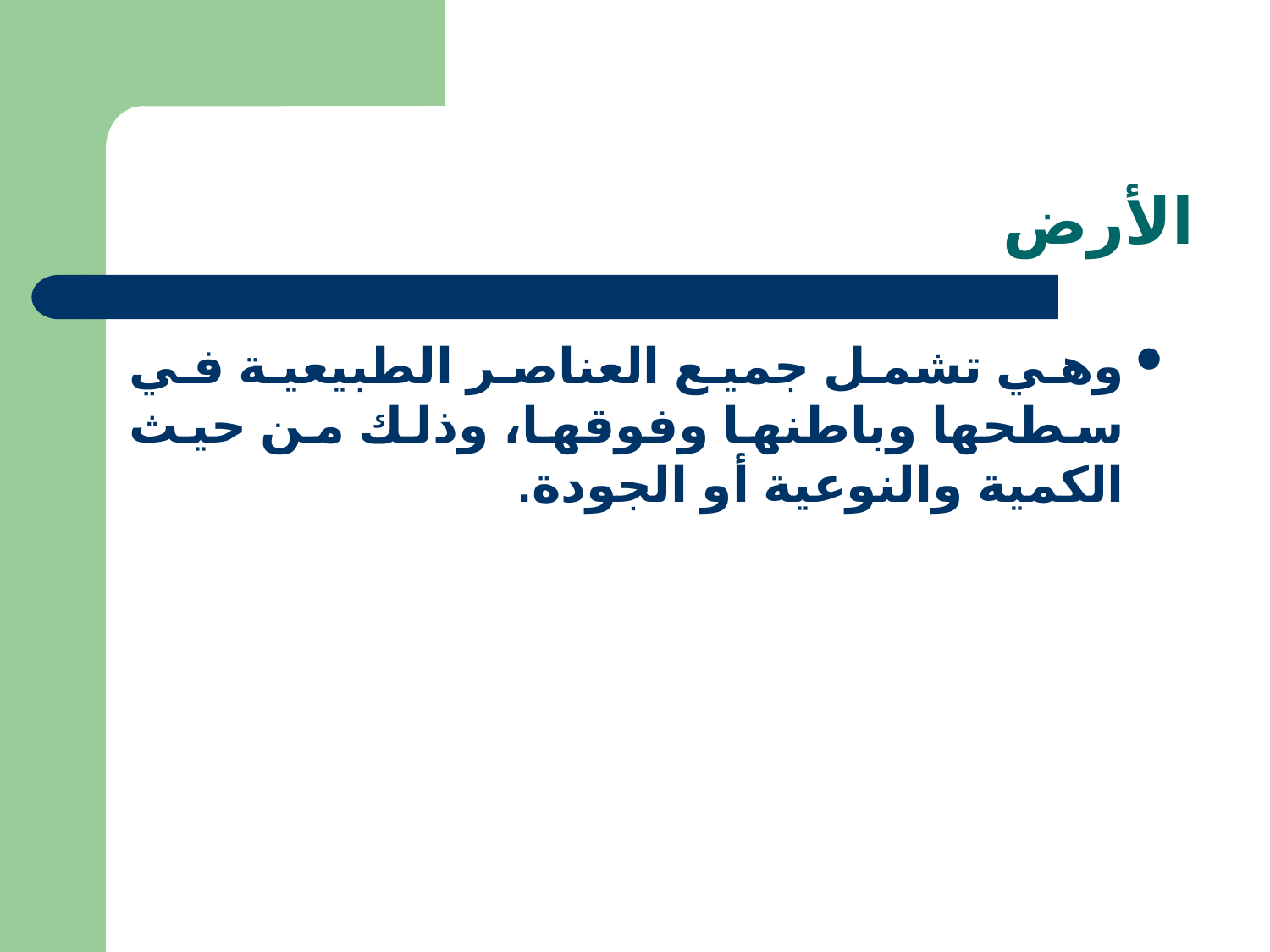

# الأرض
وهي تشمل جميع العناصر الطبيعية في سطحها وباطنها وفوقها، وذلك من حيث الكمية والنوعية أو الجودة.